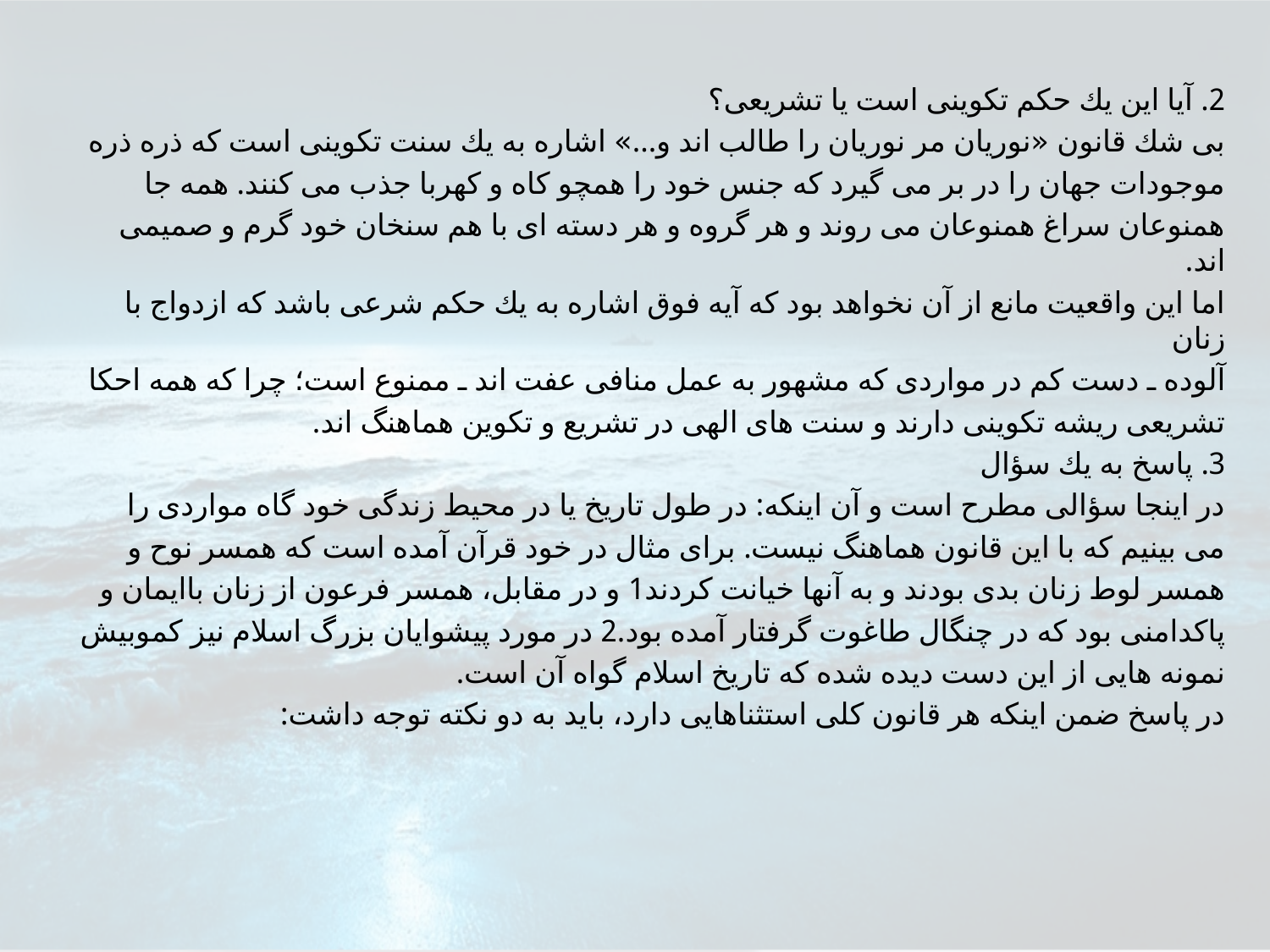

2. آيا اين يك حكم تكوينى است يا تشريعى؟
بى شك قانون «نوريان مر نوريان را طالب اند و...» اشاره به يك سنت تكوينى است كه ذره ذره
موجودات جهان را در بر مى گيرد كه جنس خود را همچو كاه و كهربا جذب مى كنند. همه جا
همنوعان سراغ همنوعان مى روند و هر گروه و هر دسته اى با هم سنخان خود گرم و صميمى اند.
اما اين واقعيت مانع از آن نخواهد بود كه آيه فوق اشاره به يك حكم شرعى باشد كه ازدواج با زنان
آلوده ـ دست كم در مواردى كه مشهور به عمل منافى عفت اند ـ ممنوع است؛ چرا كه همه احكا
تشريعى ريشه تكوينى دارند و سنت هاى الهى در تشريع و تكوين هماهنگ اند.
3. پاسخ به يك سؤال
در اينجا سؤالى مطرح است و آن اينكه: در طول تاريخ يا در محيط زندگى خود گاه مواردى را
مى بينيم كه با اين قانون هماهنگ نيست. براى مثال در خود قرآن آمده است كه همسر نوح و
همسر لوط زنان بدى بودند و به آنها خيانت كردند1 و در مقابل، همسر فرعون از زنان باايمان و
پاكدامنى بود كه در چنگال طاغوت گرفتار آمده بود.2 در مورد پيشوايان بزرگ اسلام نيز كموبيش
نمونه هايى از اين دست ديده شده كه تاريخ اسلام گواه آن است.
در پاسخ ضمن اينكه هر قانون كلى استثناهايى دارد، بايد به دو نكته توجه داشت: